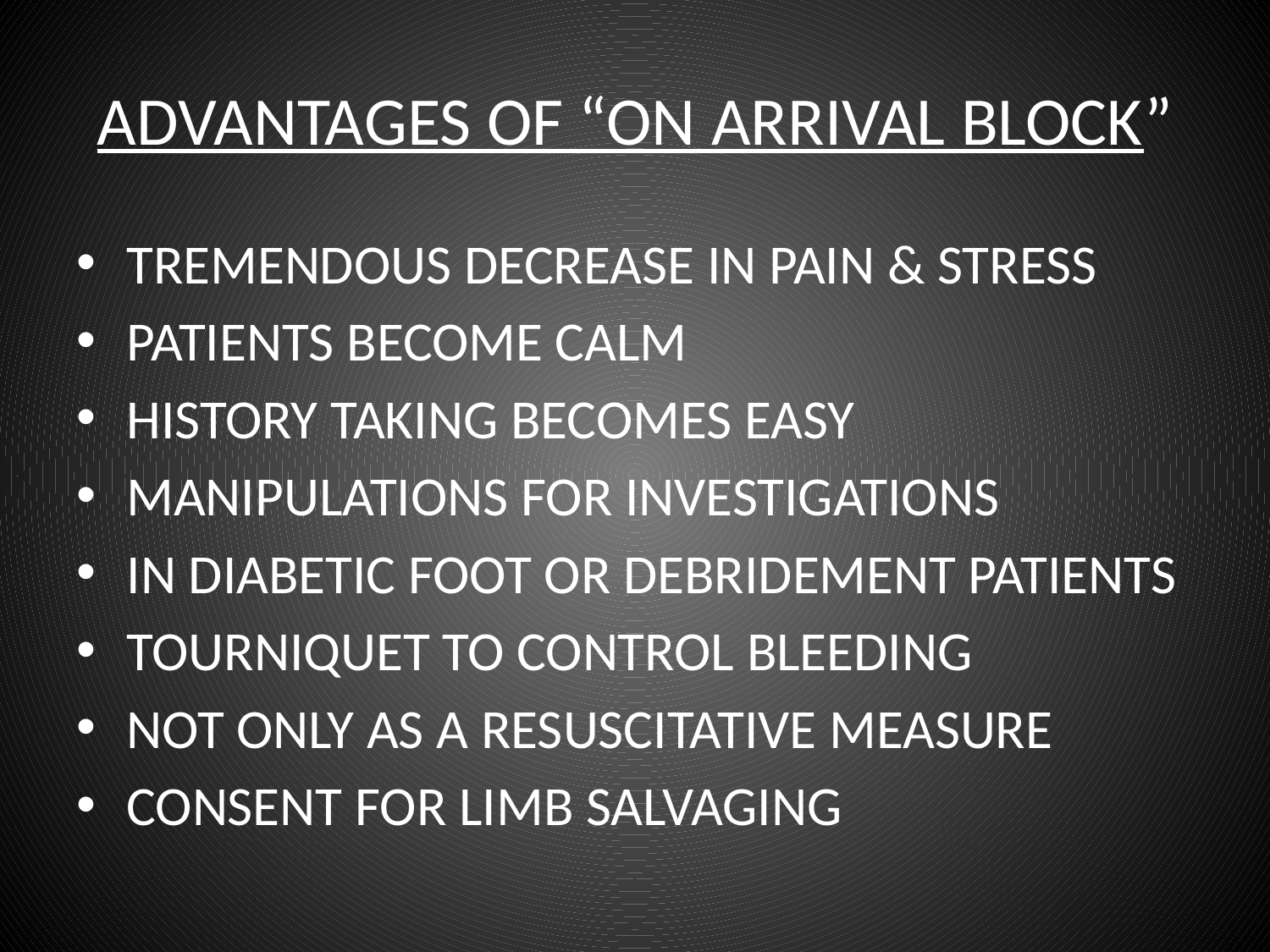

# ADVANTAGES OF “ON ARRIVAL BLOCK”
TREMENDOUS DECREASE IN PAIN & STRESS
PATIENTS BECOME CALM
HISTORY TAKING BECOMES EASY
MANIPULATIONS FOR INVESTIGATIONS
IN DIABETIC FOOT OR DEBRIDEMENT PATIENTS
TOURNIQUET TO CONTROL BLEEDING
NOT ONLY AS A RESUSCITATIVE MEASURE
CONSENT FOR LIMB SALVAGING